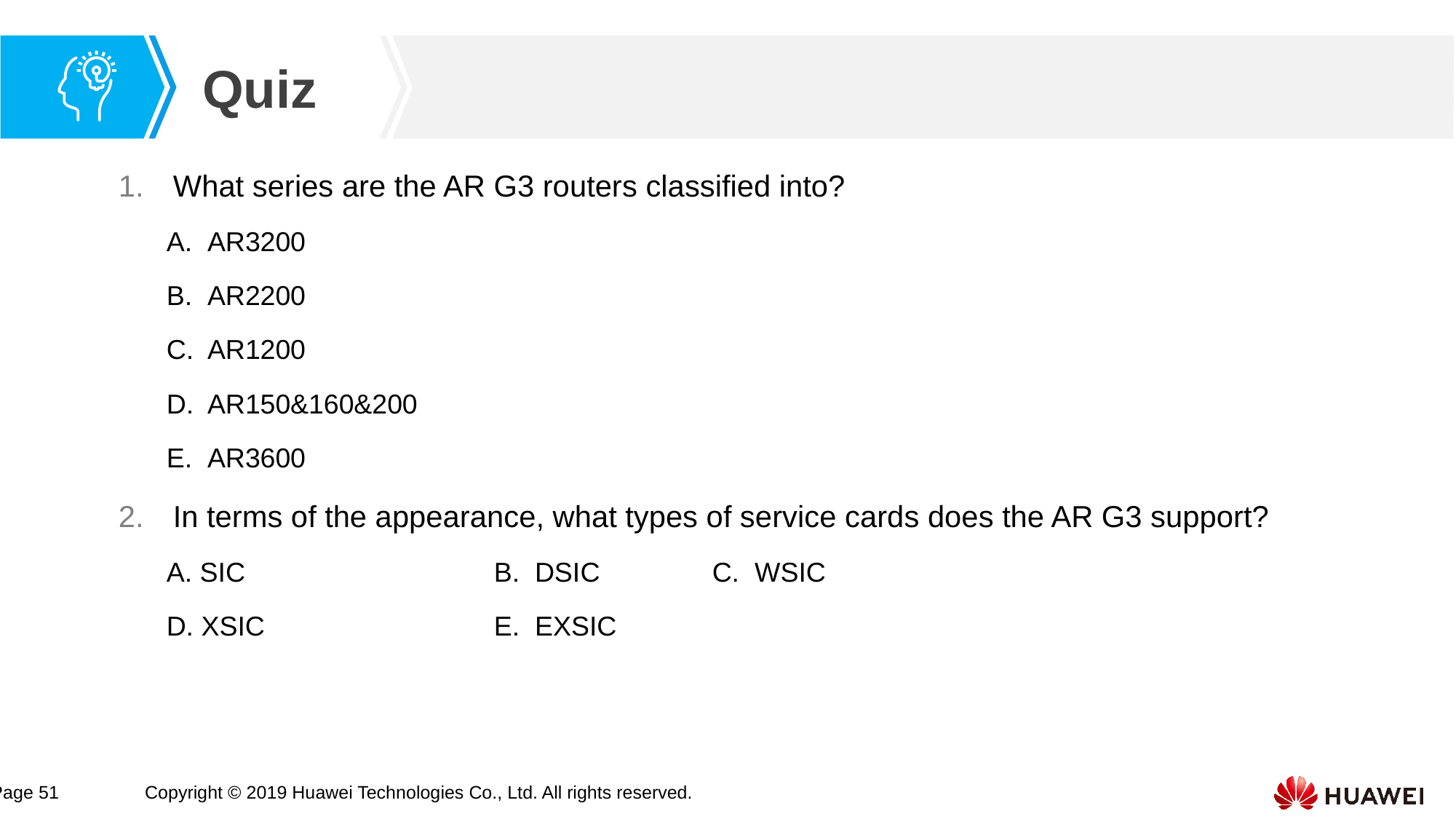

What series are the AR G3 routers classified into?
AR3200
AR2200
AR1200
AR150&160&200
AR3600
In terms of the appearance, what types of service cards does the AR G3 support?
A. SIC			B.  DSIC		C.  WSIC
D. XSIC			E.  EXSIC